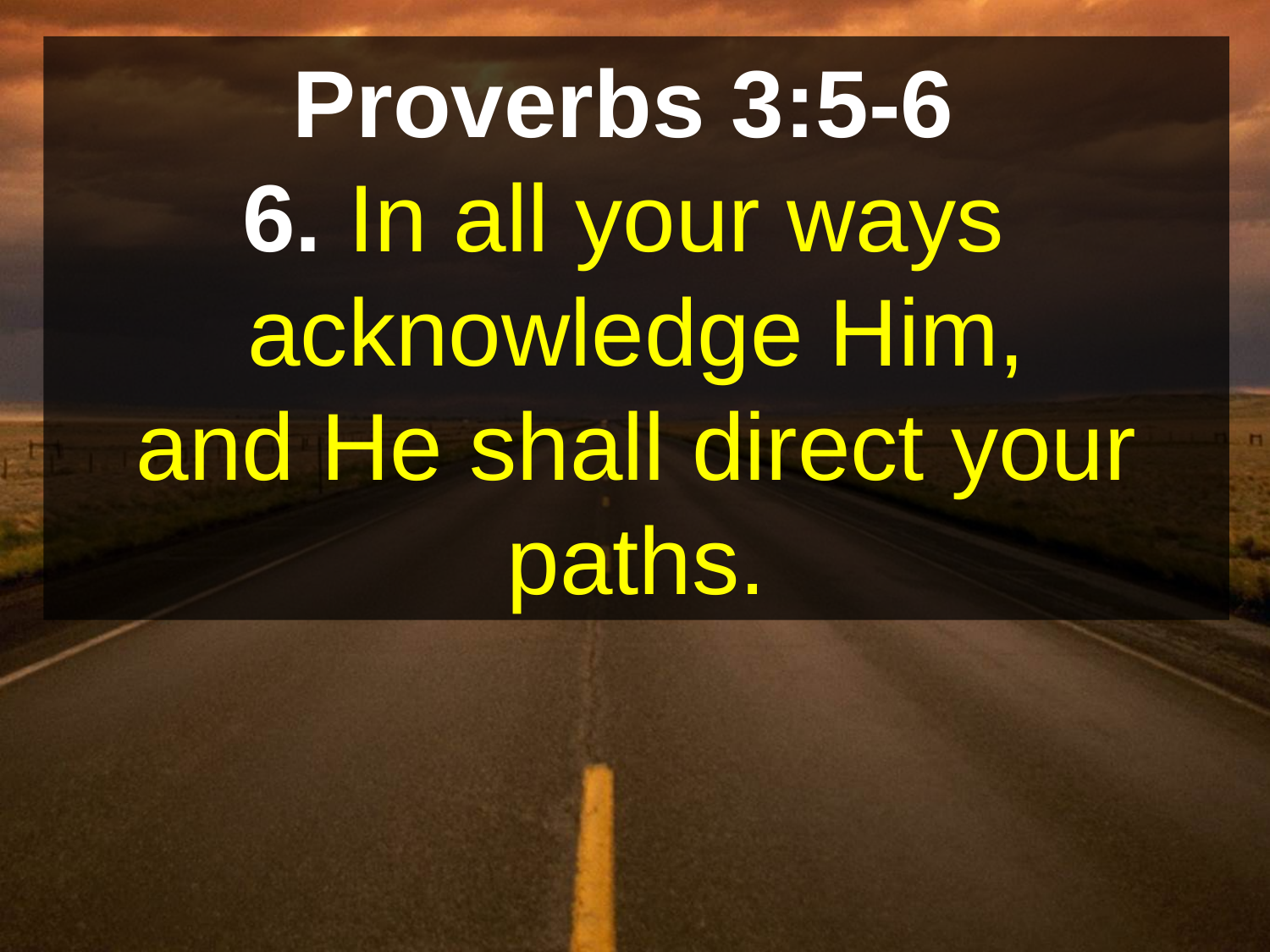

Proverbs 3:5-6
6. In all your ways
acknowledge Him,
and He shall direct your paths.